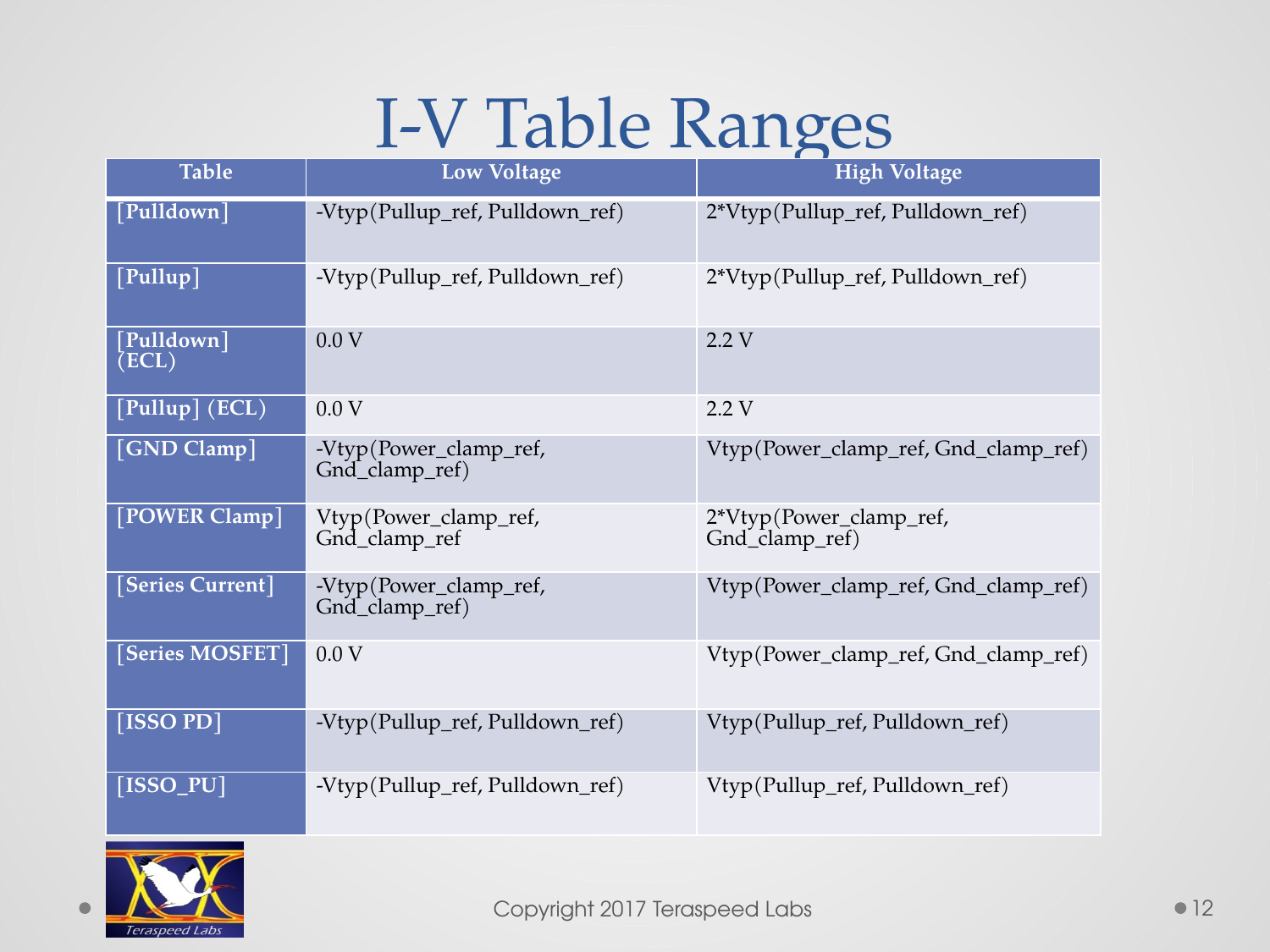

# I-V Table Ranges
| Table | Low Voltage | High Voltage |
| --- | --- | --- |
| [Pulldown] | -Vtyp(Pullup\_ref, Pulldown\_ref) | 2\*Vtyp(Pullup\_ref, Pulldown\_ref) |
| [Pullup] | -Vtyp(Pullup\_ref, Pulldown\_ref) | 2\*Vtyp(Pullup\_ref, Pulldown\_ref) |
| [Pulldown] (ECL) | 0.0 V | 2.2 V |
| [Pullup] (ECL) | 0.0 V | 2.2 V |
| [GND Clamp] | -Vtyp(Power\_clamp\_ref, Gnd\_clamp\_ref) | Vtyp(Power\_clamp\_ref, Gnd\_clamp\_ref) |
| [POWER Clamp] | Vtyp(Power\_clamp\_ref, Gnd\_clamp\_ref | 2\*Vtyp(Power\_clamp\_ref, Gnd\_clamp\_ref) |
| [Series Current] | -Vtyp(Power\_clamp\_ref, Gnd\_clamp\_ref) | Vtyp(Power\_clamp\_ref, Gnd\_clamp\_ref) |
| [Series MOSFET] | 0.0 V | Vtyp(Power\_clamp\_ref, Gnd\_clamp\_ref) |
| [ISSO PD] | -Vtyp(Pullup\_ref, Pulldown\_ref) | Vtyp(Pullup\_ref, Pulldown\_ref) |
| [ISSO\_PU] | -Vtyp(Pullup\_ref, Pulldown\_ref) | Vtyp(Pullup\_ref, Pulldown\_ref) |
12
Copyright 2017 Teraspeed Labs